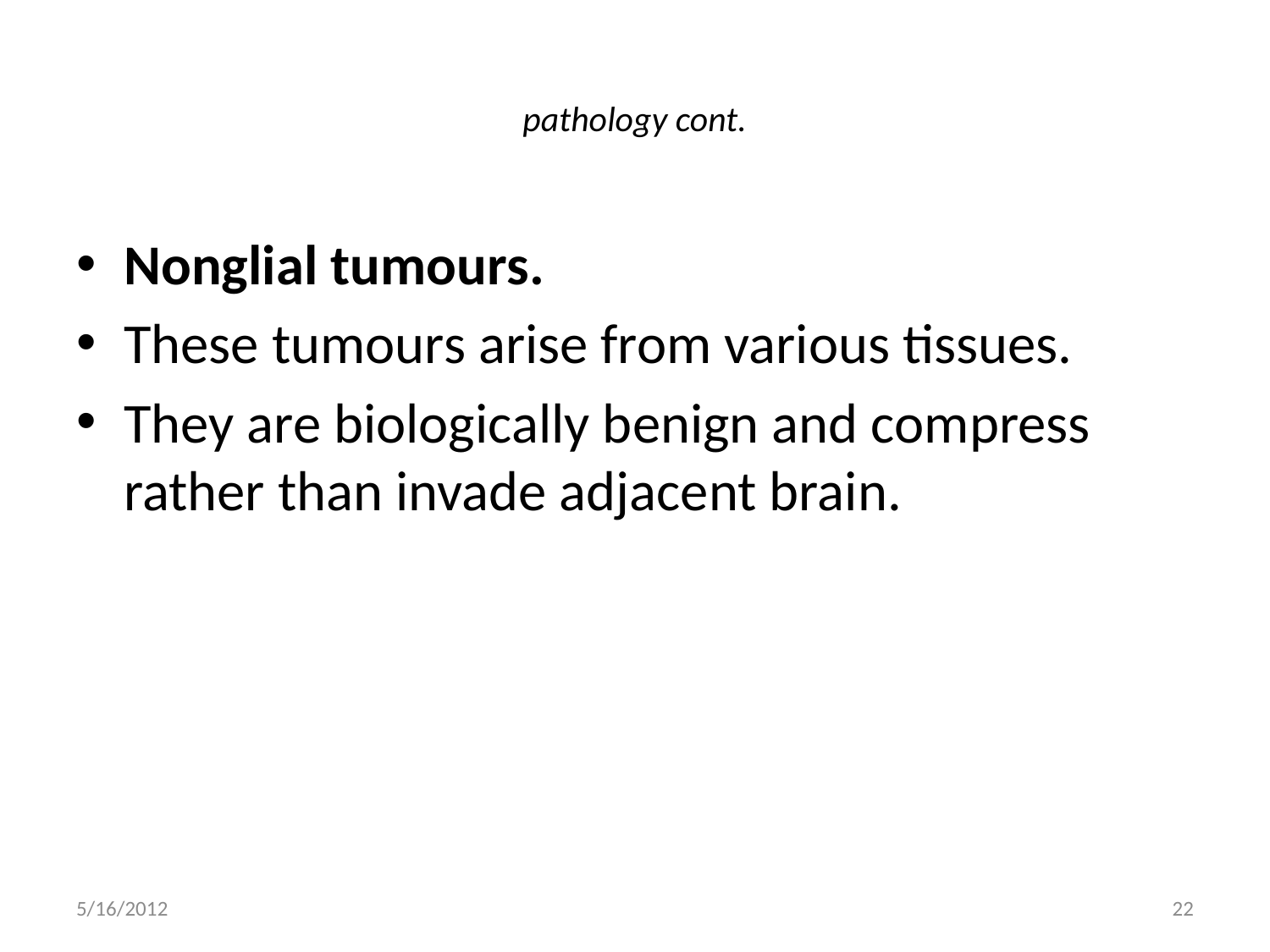

# pathology cont.
Nonglial tumours.
These tumours arise from various tissues.
They are biologically benign and compress rather than invade adjacent brain.
5/16/2012
22